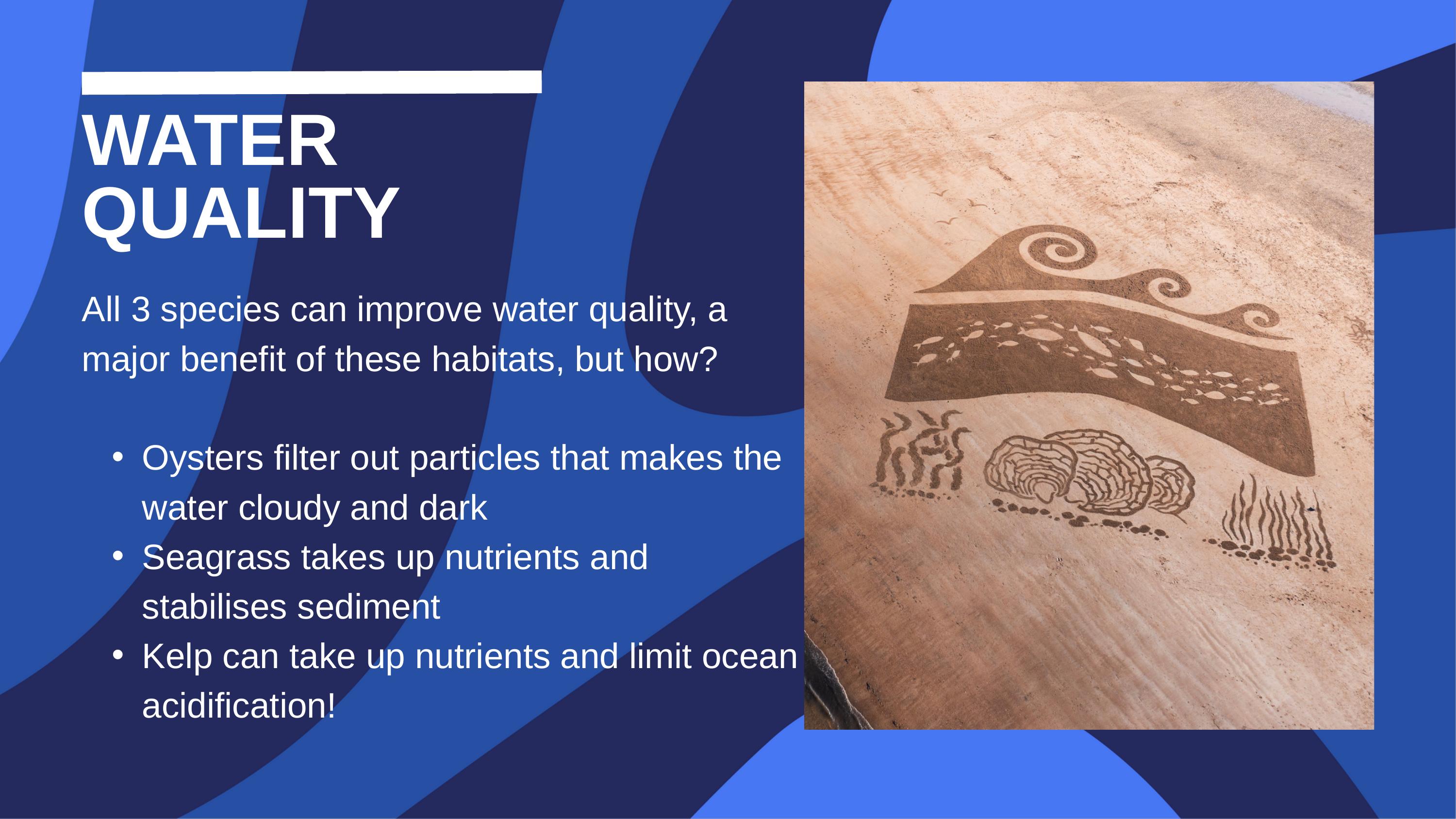

WATER QUALITY
All 3 species can improve water quality, a major benefit of these habitats, but how?

Oysters filter out particles that makes the water cloudy and dark
Seagrass takes up nutrients and stabilises sediment
Kelp can take up nutrients and limit ocean acidification!